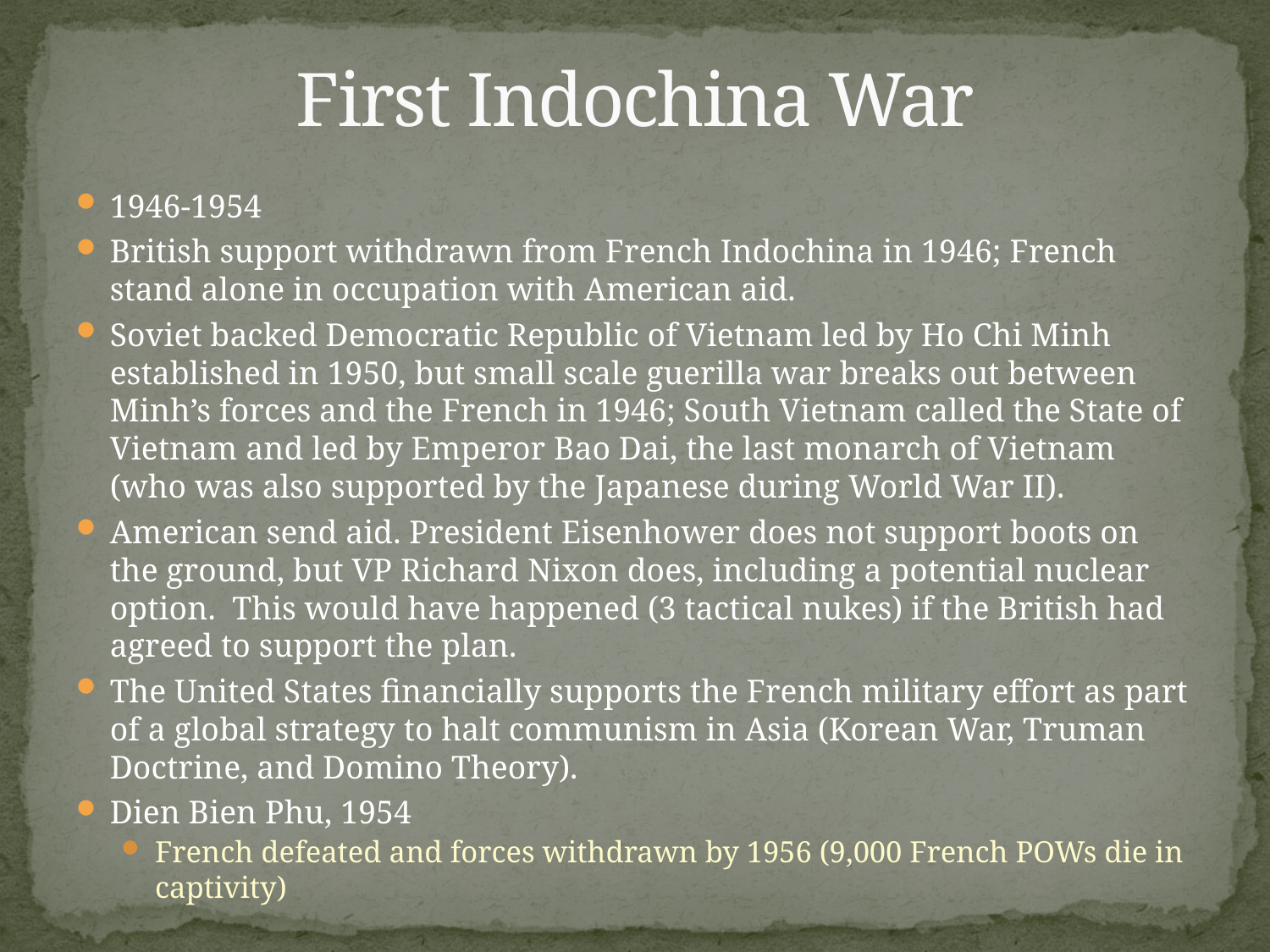

# First Indochina War
1946-1954
British support withdrawn from French Indochina in 1946; French stand alone in occupation with American aid.
Soviet backed Democratic Republic of Vietnam led by Ho Chi Minh established in 1950, but small scale guerilla war breaks out between Minh’s forces and the French in 1946; South Vietnam called the State of Vietnam and led by Emperor Bao Dai, the last monarch of Vietnam (who was also supported by the Japanese during World War II).
American send aid. President Eisenhower does not support boots on the ground, but VP Richard Nixon does, including a potential nuclear option.  This would have happened (3 tactical nukes) if the British had agreed to support the plan.
The United States financially supports the French military effort as part of a global strategy to halt communism in Asia (Korean War, Truman Doctrine, and Domino Theory).
Dien Bien Phu, 1954
French defeated and forces withdrawn by 1956 (9,000 French POWs die in captivity)